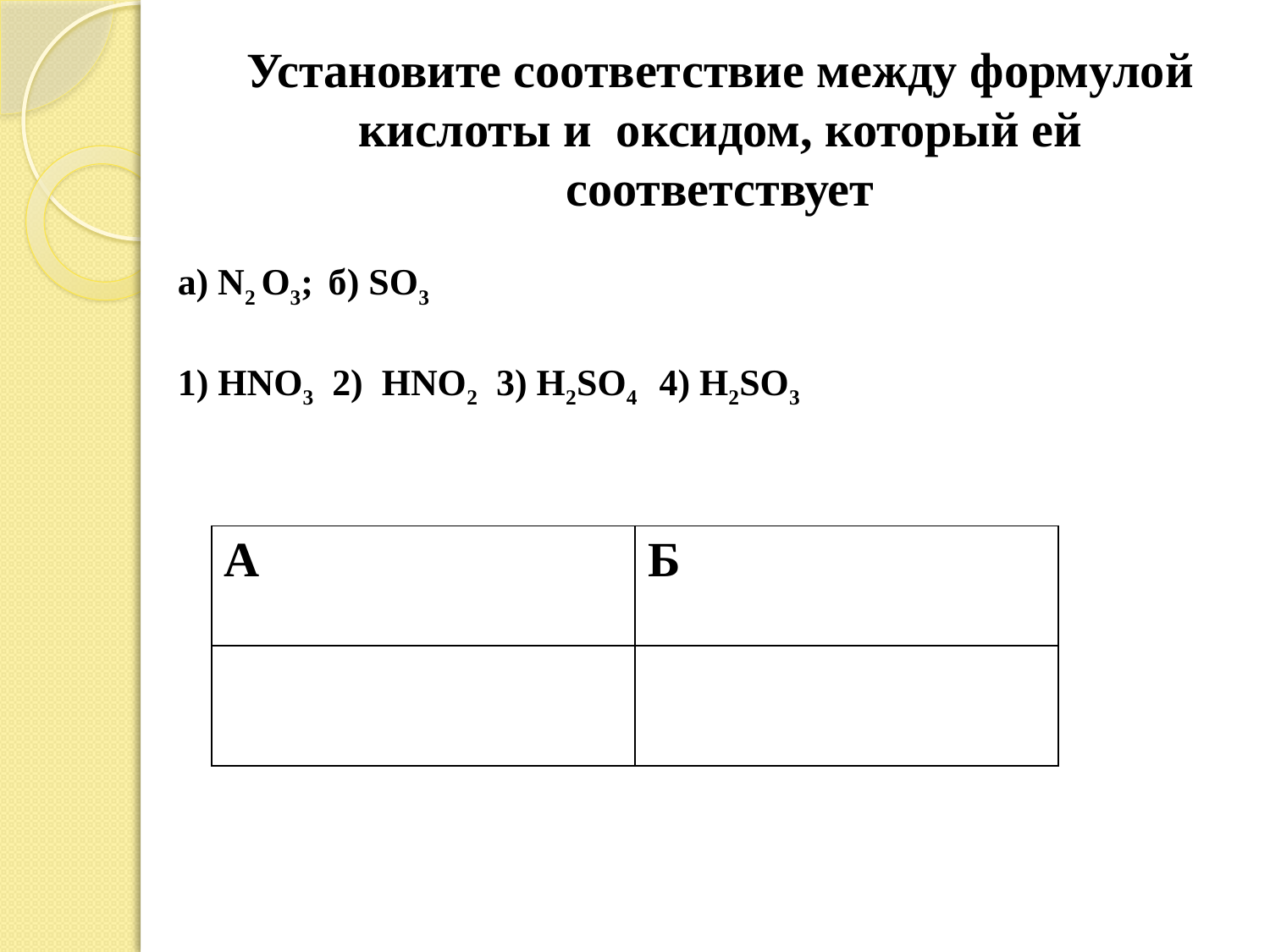

# Установите соответствие между формулой кислоты и  оксидом, который ей соответствует

а) N2 O3;  б) SO3

1) HNO3  2)  HNO2  3) H2SO4    4) H2SO3

| А | Б |
| --- | --- |
|  |  |